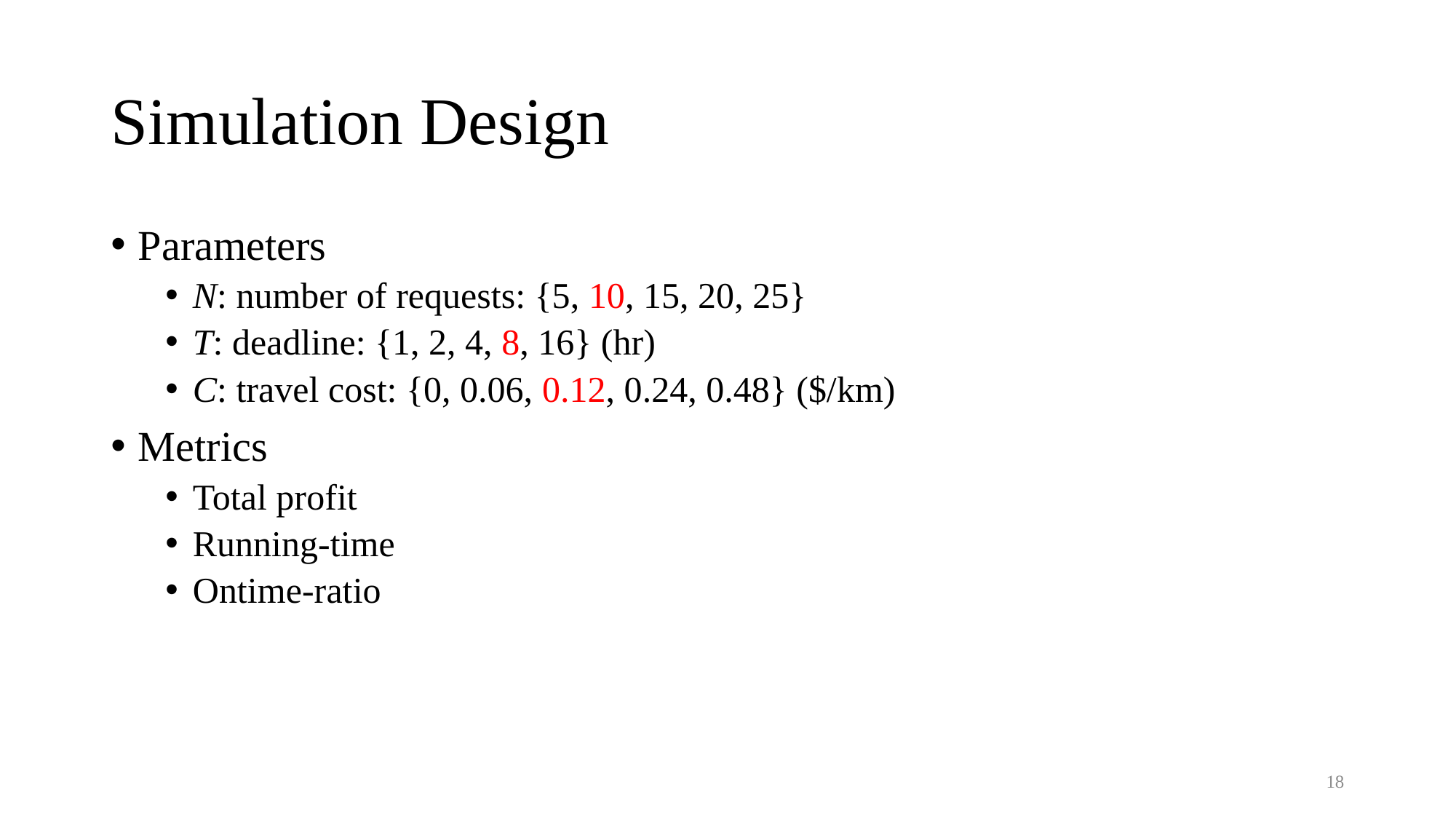

# Simulation Design
Parameters
N: number of requests: {5, 10, 15, 20, 25}
T: deadline: {1, 2, 4, 8, 16} (hr)
C: travel cost: {0, 0.06, 0.12, 0.24, 0.48} ($/km)
Metrics
Total profit
Running-time
Ontime-ratio
18